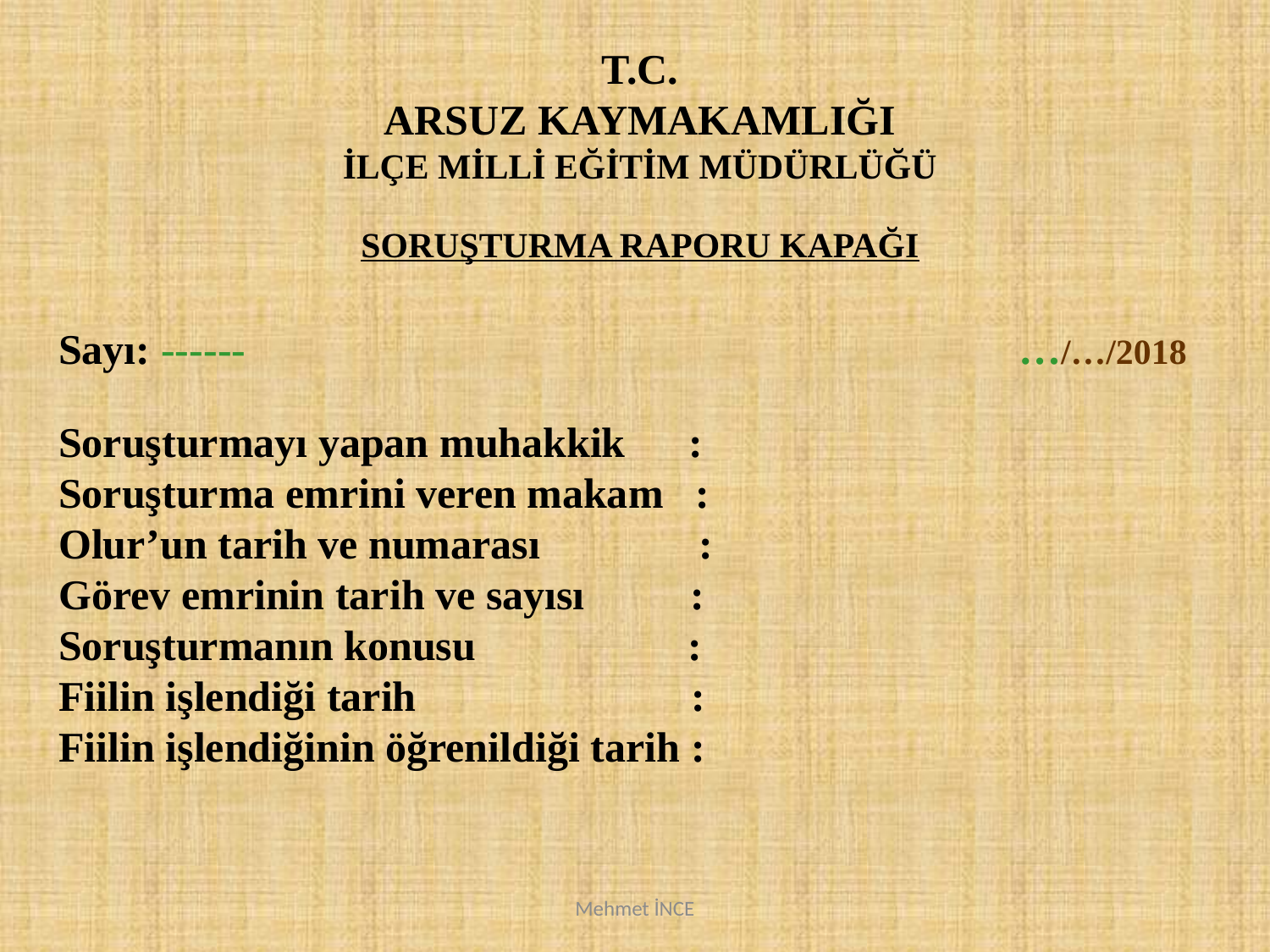

T.C.
ARSUZ KAYMAKAMLIĞI
İLÇE MİLLİ EĞİTİM MÜDÜRLÜĞÜ
SORUŞTURMA RAPORU KAPAĞI

  Sayı: ------                                                                         …/…/2018

  Soruşturmayı yapan muhakkik      :
  Soruşturma emrini veren makam   :
  Olur’un tarih ve numarası               :
  Görev emrinin tarih ve sayısı          :
  Soruşturmanın konusu                    :
  Fiilin işlendiği tarih                          :
  Fiilin işlendiğinin öğrenildiği tarih :

Mehmet İNCE